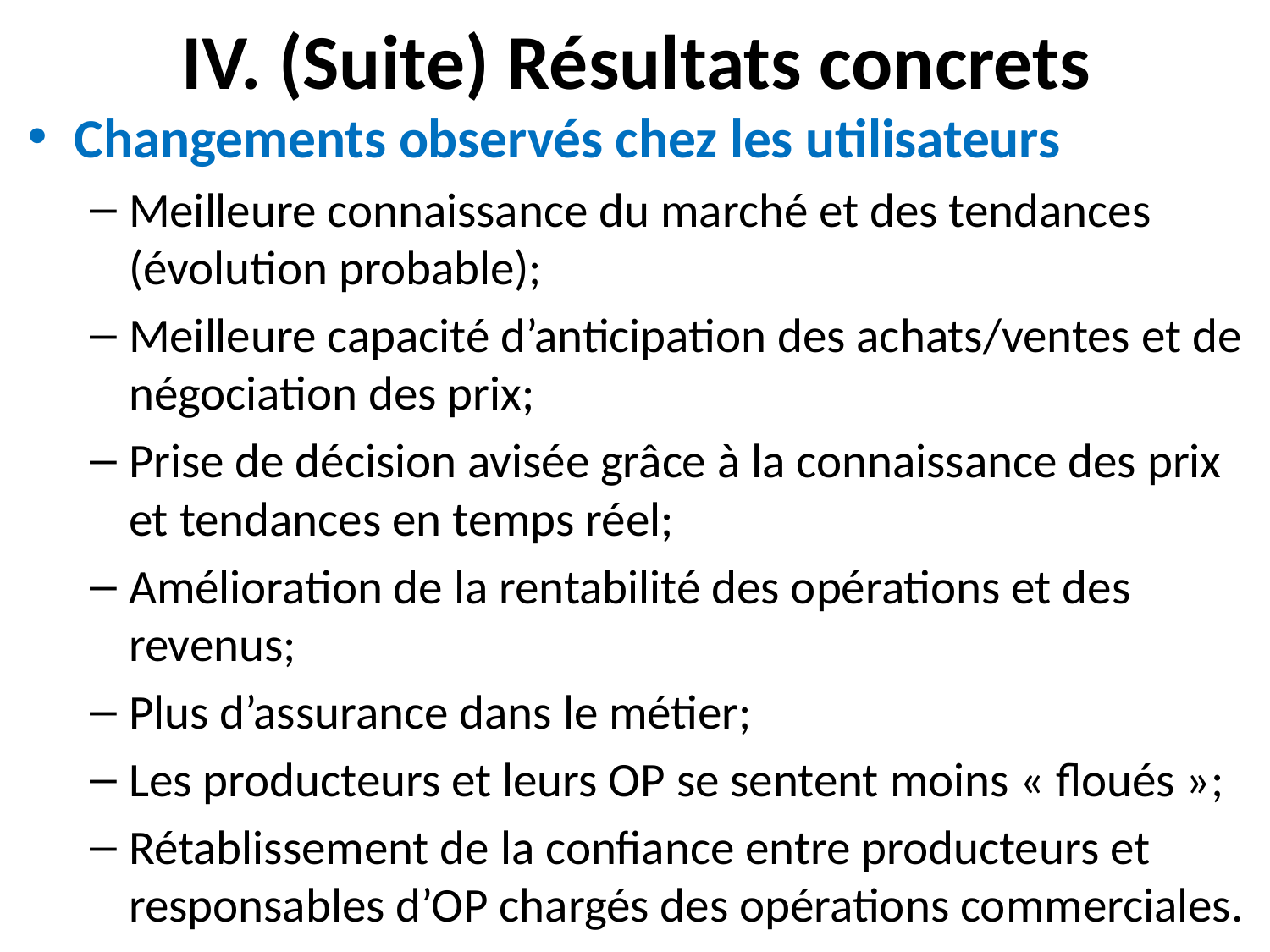

# IV. (Suite) Résultats concrets
Changements observés chez les utilisateurs
Meilleure connaissance du marché et des tendances (évolution probable);
Meilleure capacité d’anticipation des achats/ventes et de négociation des prix;
Prise de décision avisée grâce à la connaissance des prix et tendances en temps réel;
Amélioration de la rentabilité des opérations et des revenus;
Plus d’assurance dans le métier;
Les producteurs et leurs OP se sentent moins « floués »;
Rétablissement de la confiance entre producteurs et responsables d’OP chargés des opérations commerciales.